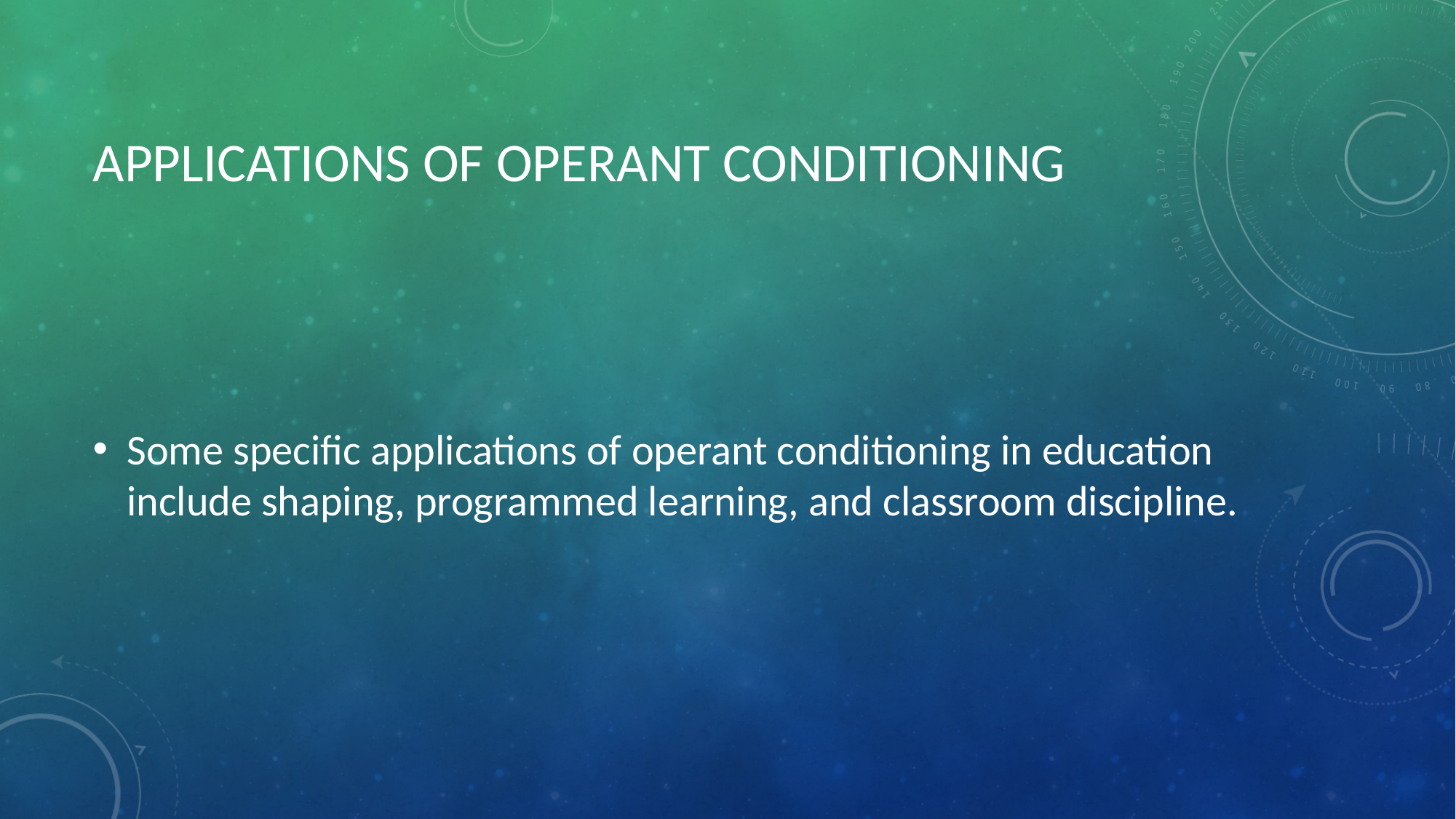

# Applications of operant Conditioning
Some specific applications of operant conditioning in education include shaping, programmed learning, and classroom discipline.